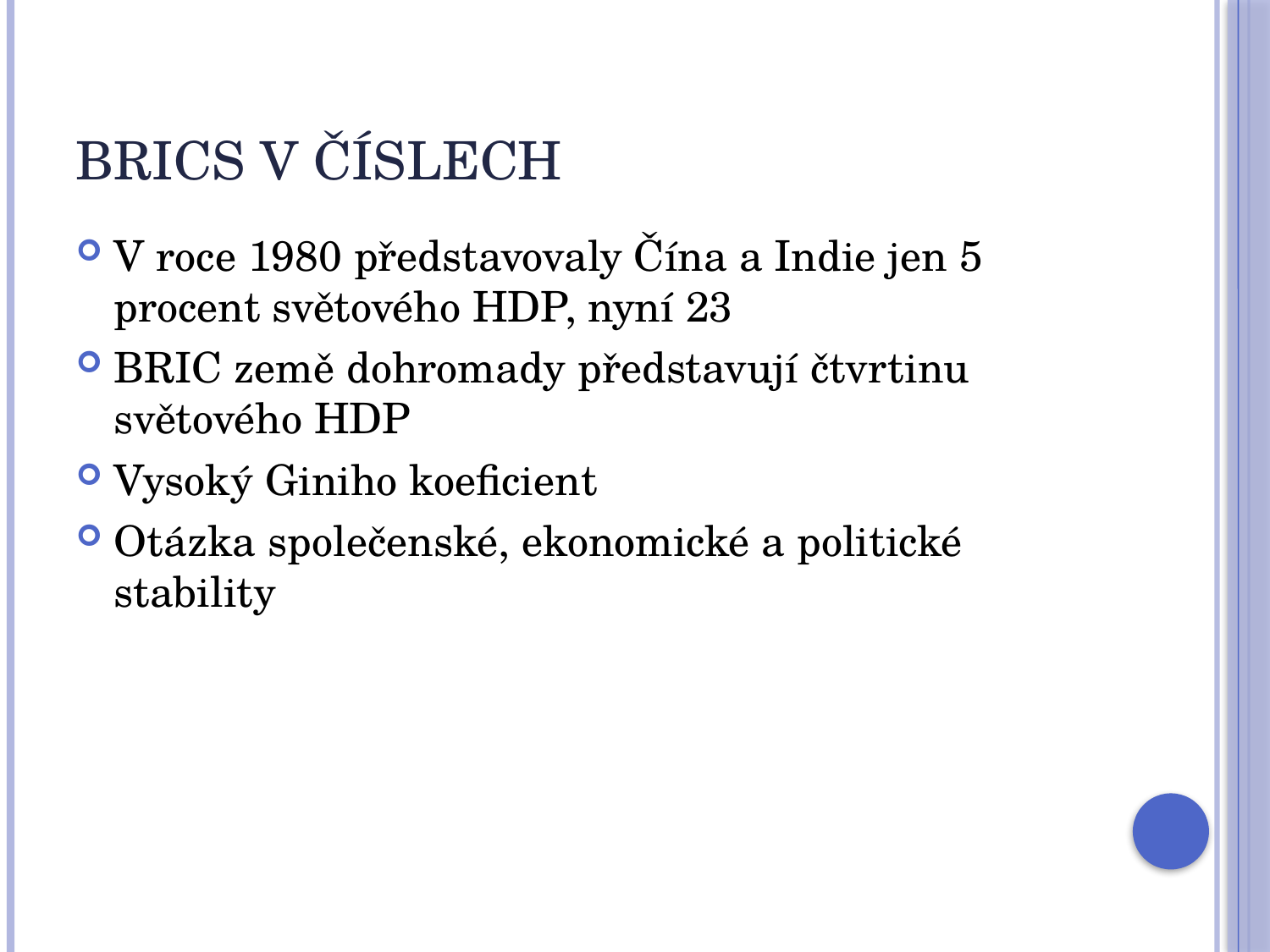

# BRICS v číslech
V roce 1980 představovaly Čína a Indie jen 5 procent světového HDP, nyní 23
BRIC země dohromady představují čtvrtinu světového HDP
Vysoký Giniho koeficient
Otázka společenské, ekonomické a politické stability